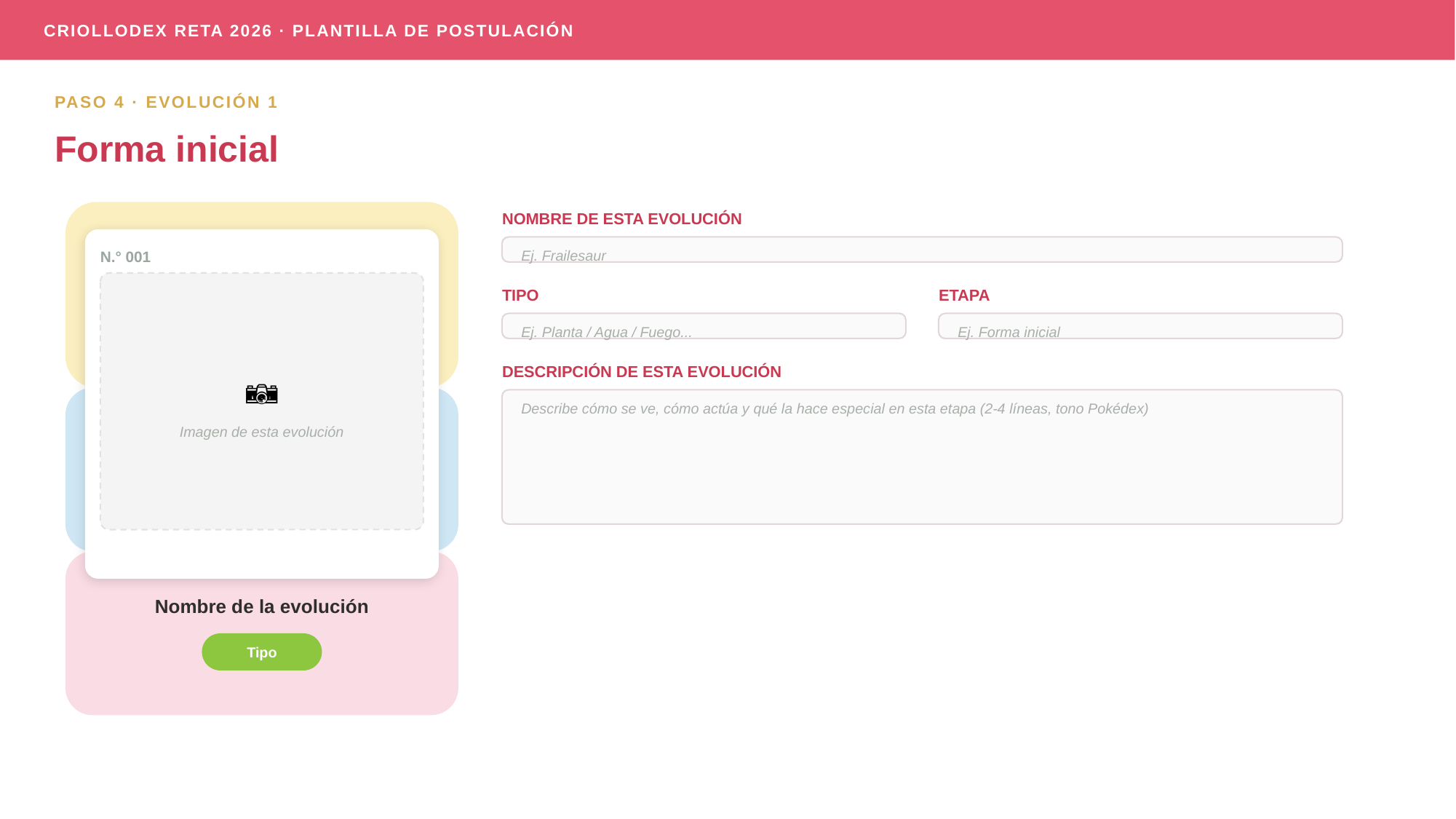

CRIOLLODEX RETA 2026 · PLANTILLA DE POSTULACIÓN
PASO 4 · EVOLUCIÓN 1
Forma inicial

NOMBRE DE ESTA EVOLUCIÓN

Ej. Frailesaur
N.° 001

TIPO
ETAPA

Ej. Planta / Agua / Fuego...

Ej. Forma inicial
DESCRIPCIÓN DE ESTA EVOLUCIÓN
📷

Describe cómo se ve, cómo actúa y qué la hace especial en esta etapa (2-4 líneas, tono Pokédex)
Imagen de esta evolución

Nombre de la evolución

Tipo